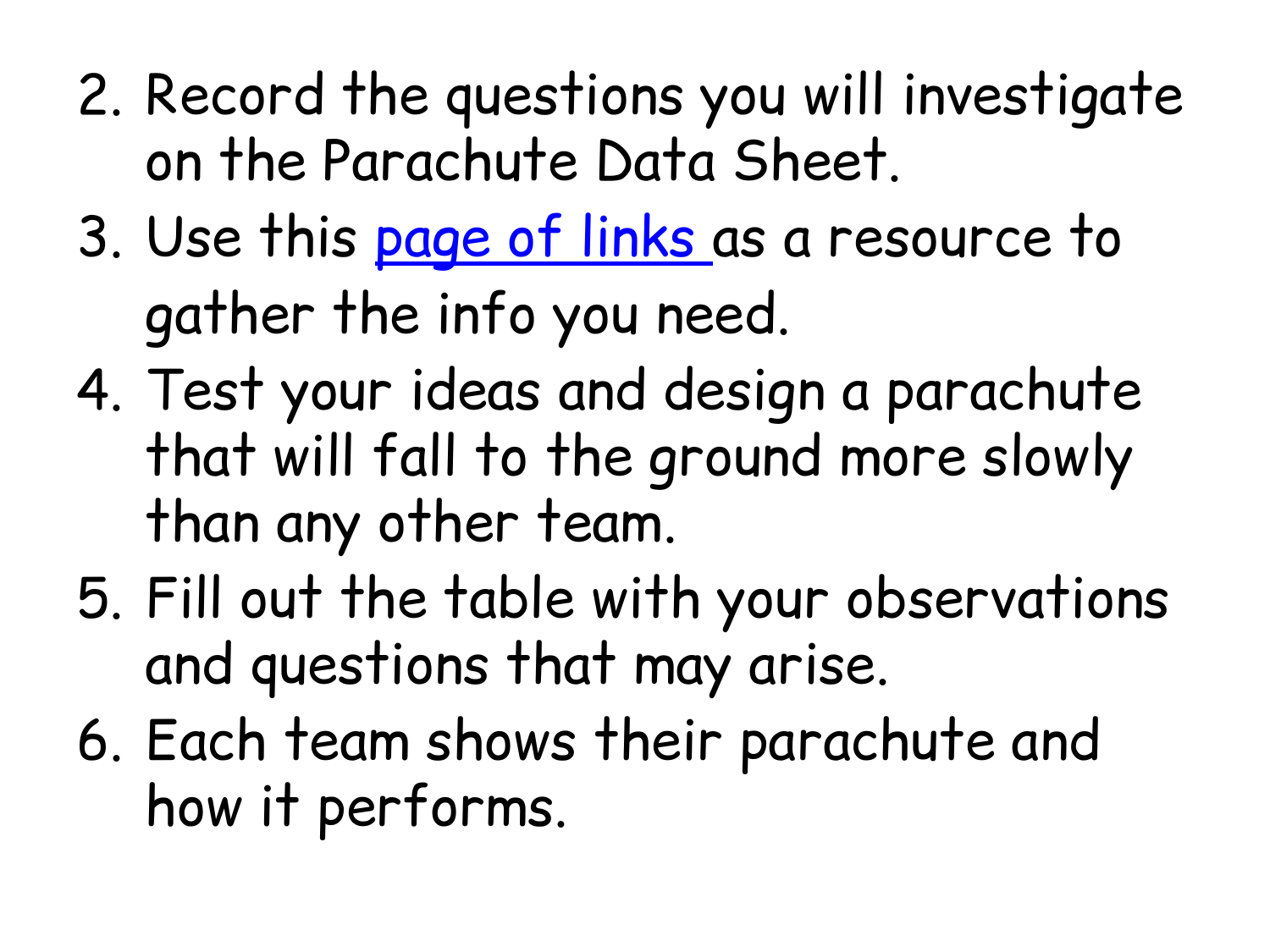

Record the questions you will investigate on the Parachute Data Sheet.
Use this page of links as a resource to gather the info you need.
Test your ideas and design a parachute that will fall to the ground more slowly than any other team.
Fill out the table with your observations and questions that may arise.
Each team shows their parachute and how it performs.